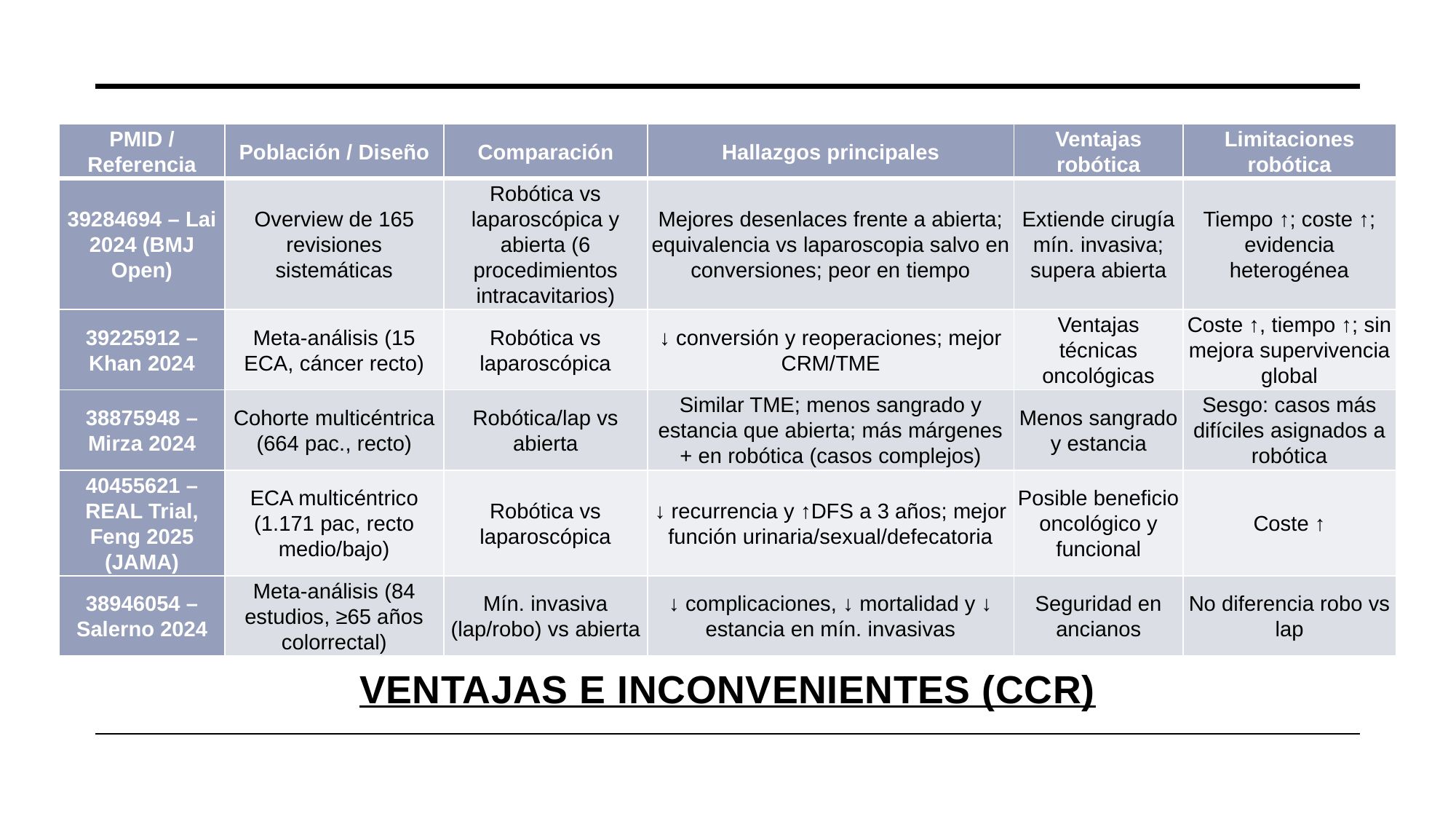

| PMID / Referencia | Población / Diseño | Comparación | Hallazgos principales | Ventajas robótica | Limitaciones robótica |
| --- | --- | --- | --- | --- | --- |
| 39284694 – Lai 2024 (BMJ Open) | Overview de 165 revisiones sistemáticas | Robótica vs laparoscópica y abierta (6 procedimientos intracavitarios) | Mejores desenlaces frente a abierta; equivalencia vs laparoscopia salvo en conversiones; peor en tiempo | Extiende cirugía mín. invasiva; supera abierta | Tiempo ↑; coste ↑; evidencia heterogénea |
| 39225912 – Khan 2024 | Meta-análisis (15 ECA, cáncer recto) | Robótica vs laparoscópica | ↓ conversión y reoperaciones; mejor CRM/TME | Ventajas técnicas oncológicas | Coste ↑, tiempo ↑; sin mejora supervivencia global |
| 38875948 – Mirza 2024 | Cohorte multicéntrica (664 pac., recto) | Robótica/lap vs abierta | Similar TME; menos sangrado y estancia que abierta; más márgenes + en robótica (casos complejos) | Menos sangrado y estancia | Sesgo: casos más difíciles asignados a robótica |
| 40455621 – REAL Trial, Feng 2025 (JAMA) | ECA multicéntrico (1.171 pac, recto medio/bajo) | Robótica vs laparoscópica | ↓ recurrencia y ↑DFS a 3 años; mejor función urinaria/sexual/defecatoria | Posible beneficio oncológico y funcional | Coste ↑ |
| 38946054 – Salerno 2024 | Meta-análisis (84 estudios, ≥65 años colorrectal) | Mín. invasiva (lap/robo) vs abierta | ↓ complicaciones, ↓ mortalidad y ↓ estancia en mín. invasivas | Seguridad en ancianos | No diferencia robo vs lap |
# Ventajas e inconvenientes (CCR)